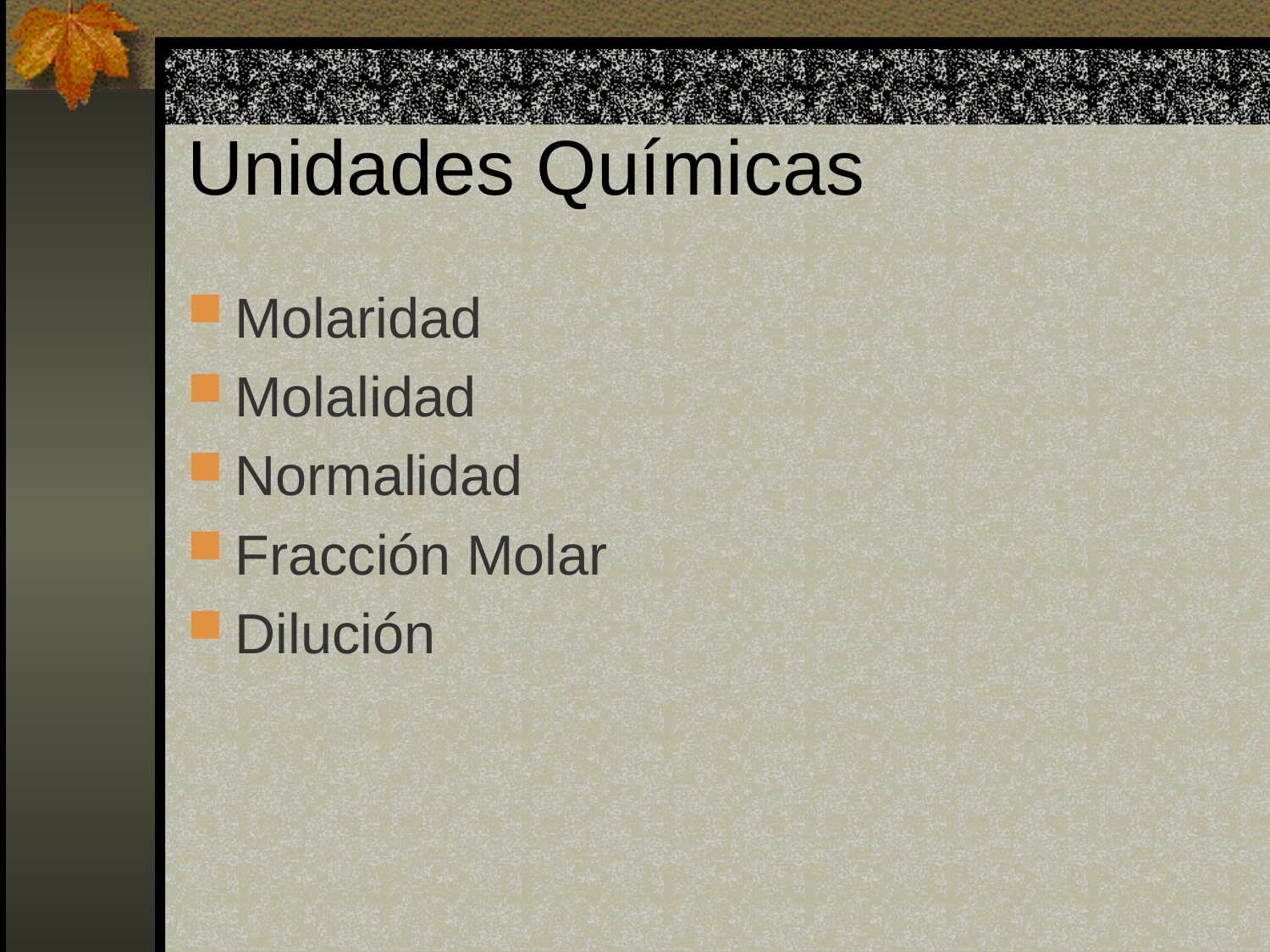

# Unidades Químicas
Molaridad
Molalidad
Normalidad
Fracción Molar
Dilución